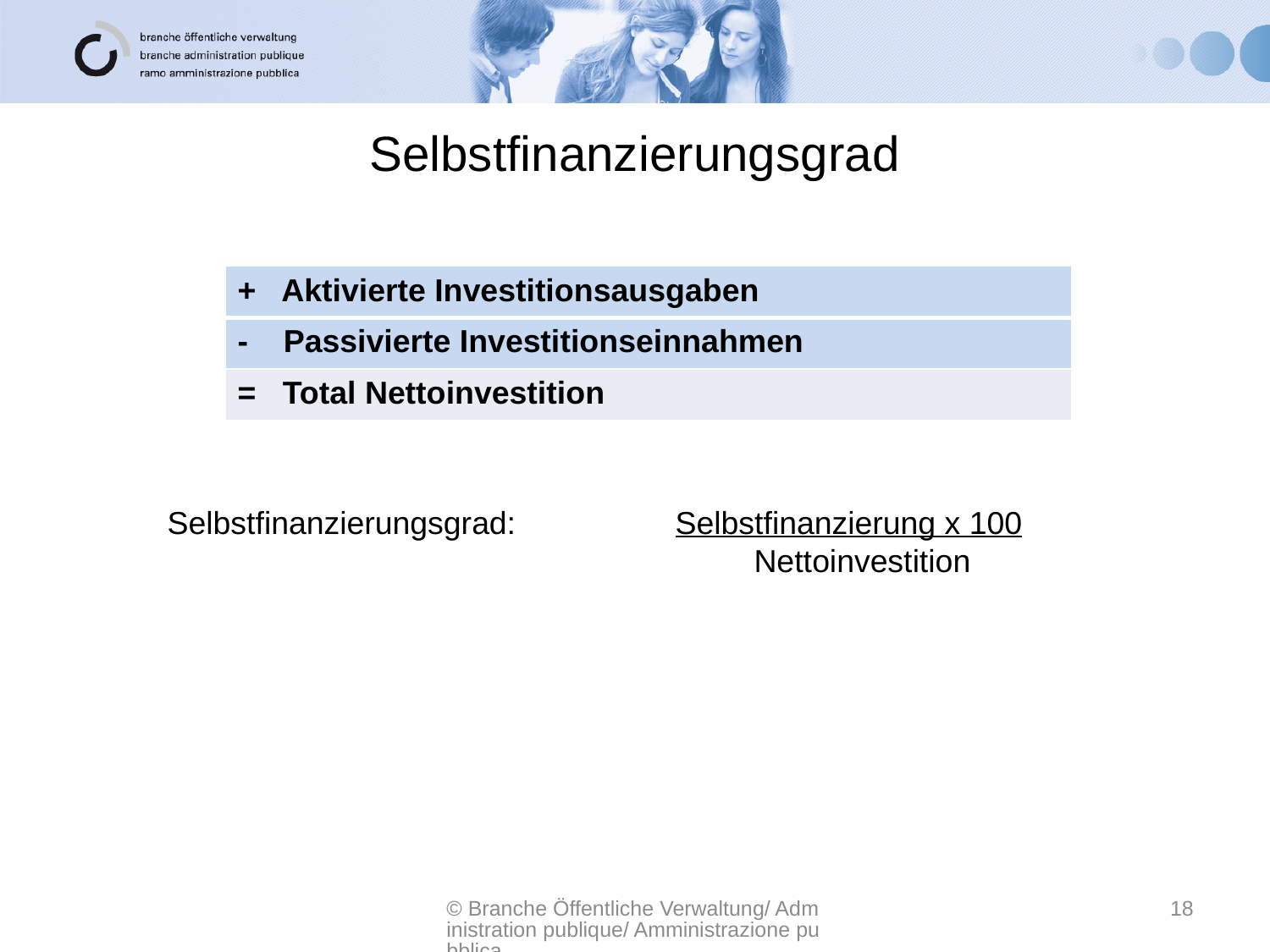

# Selbstfinanzierungsgrad

| + Aktivierte Investitionsausgaben |
| --- |
| - Passivierte Investitionseinnahmen |
| = Total Nettoinvestition |
Selbstfinanzierungsgrad:		Selbstfinanzierung x 100
                                                                  Nettoinvestition
© Branche Öffentliche Verwaltung/ Administration publique/ Amministrazione pubblica
18